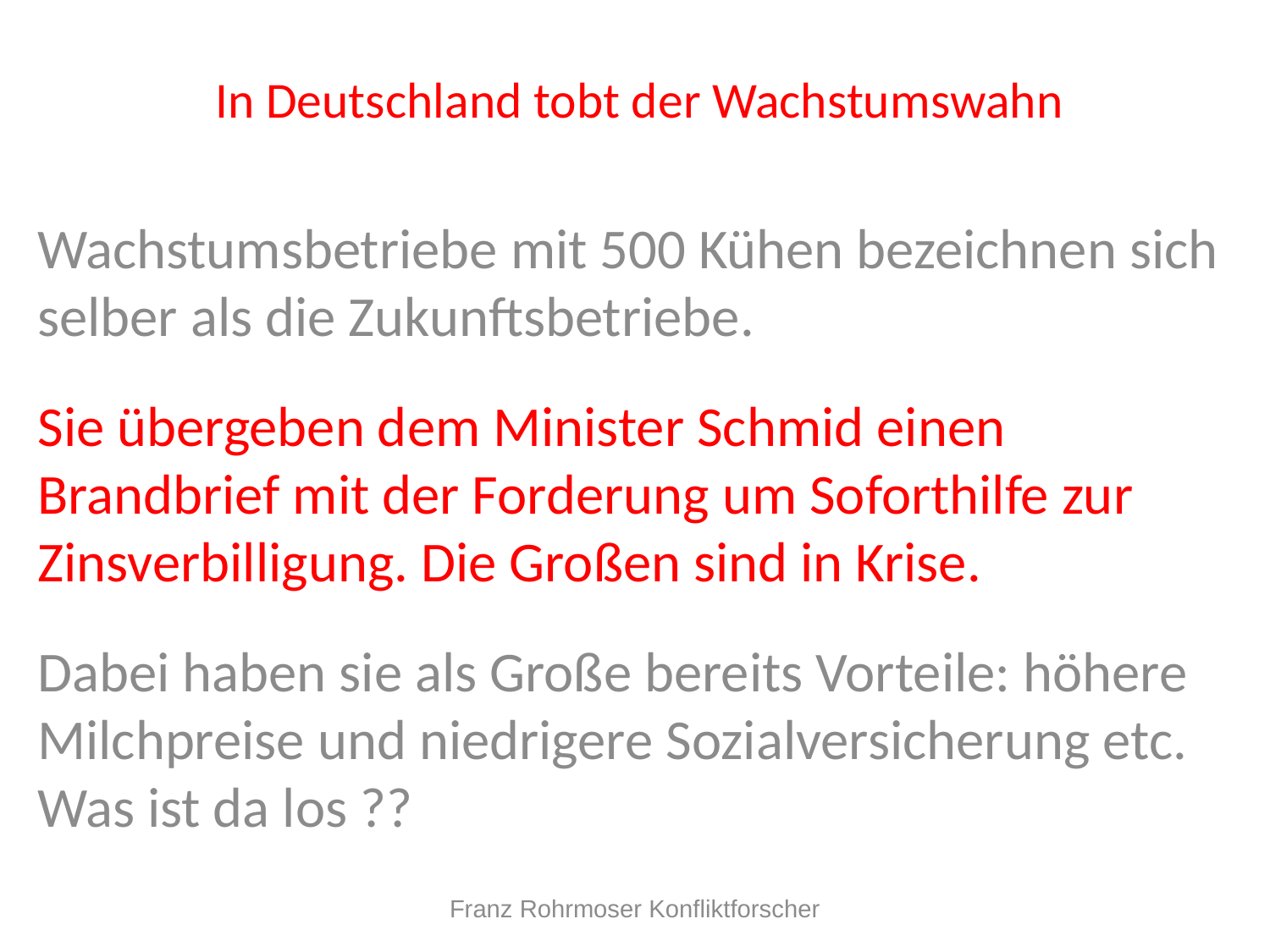

# In Deutschland tobt der Wachstumswahn
Wachstumsbetriebe mit 500 Kühen bezeichnen sich selber als die Zukunftsbetriebe.
Sie übergeben dem Minister Schmid einen Brandbrief mit der Forderung um Soforthilfe zur Zinsverbilligung. Die Großen sind in Krise.
Dabei haben sie als Große bereits Vorteile: höhere Milchpreise und niedrigere Sozialversicherung etc. Was ist da los ??
Franz Rohrmoser Konfliktforscher